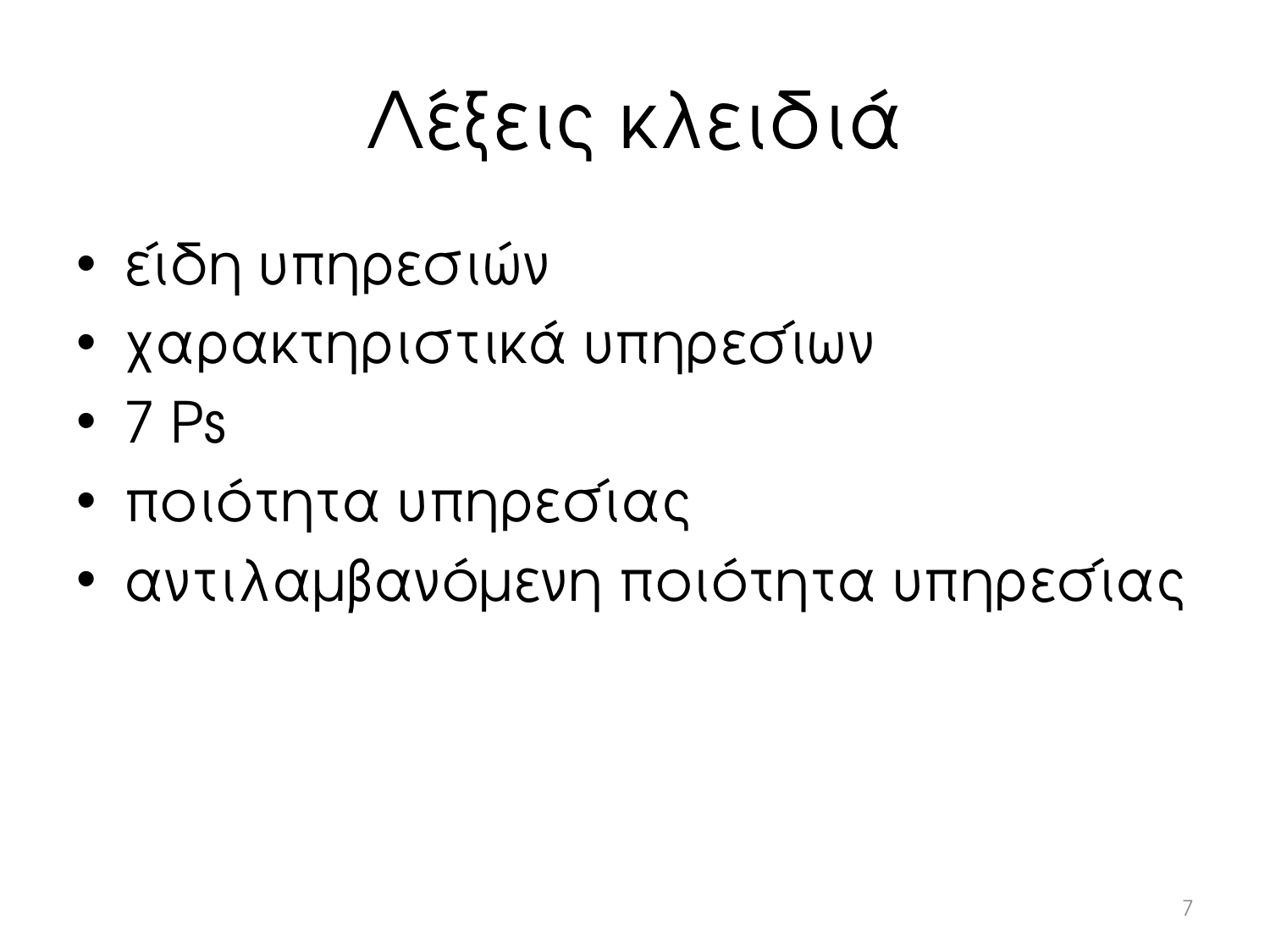

# Λέξεις κλειδιά
είδη υπηρεσιών
χαρακτηριστικά υπηρεσίων
7 Ps
ποιότητα υπηρεσίας
αντιλαμβανόμενη ποιότητα υπηρεσίας

7